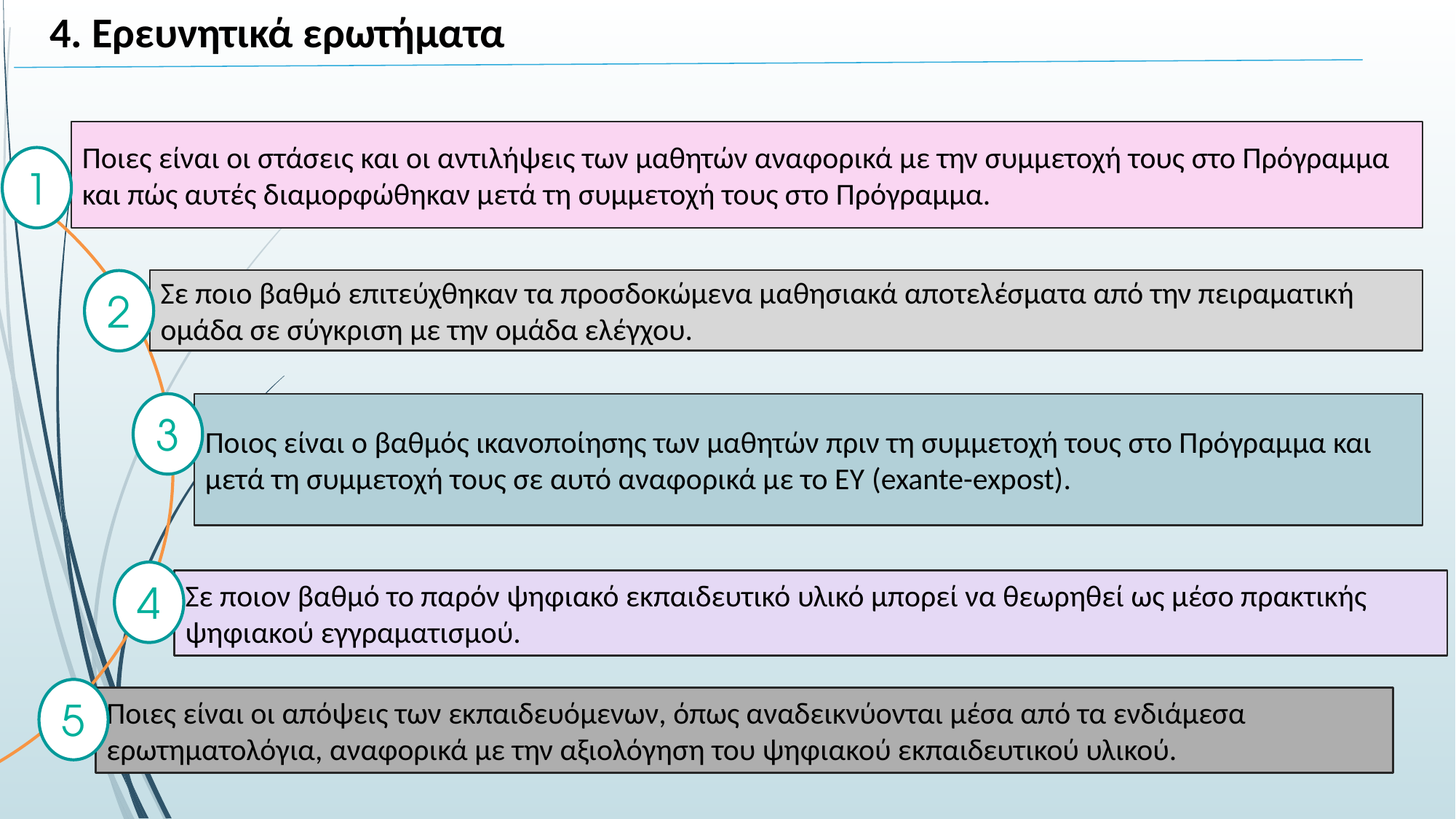

4. Ερευνητικά ερωτήματα

Ποιες είναι οι στάσεις και οι αντιλήψεις των μαθητών αναφορικά με την συμμετοχή τους στο Πρόγραμμα και πώς αυτές διαμορφώθηκαν μετά τη συμμετοχή τους στο Πρόγραμμα.
1
Σε ποιο βαθμό επιτεύχθηκαν τα προσδοκώμενα μαθησιακά αποτελέσματα από την πειραματική ομάδα σε σύγκριση με την ομάδα ελέγχου.
2
3
Ποιος είναι ο βαθμός ικανοποίησης των μαθητών πριν τη συμμετοχή τους στο Πρόγραμμα και μετά τη συμμετοχή τους σε αυτό αναφορικά με το ΕΥ (exante-expost).
4
Σε ποιον βαθμό το παρόν ψηφιακό εκπαιδευτικό υλικό μπορεί να θεωρηθεί ως μέσο πρακτικής ψηφιακού εγγραματισμού.
5
Ποιες είναι οι απόψεις των εκπαιδευόμενων, όπως αναδεικνύονται μέσα από τα ενδιάμεσα ερωτηματολόγια, αναφορικά με την αξιολόγηση του ψηφιακού εκπαιδευτικού υλικού.